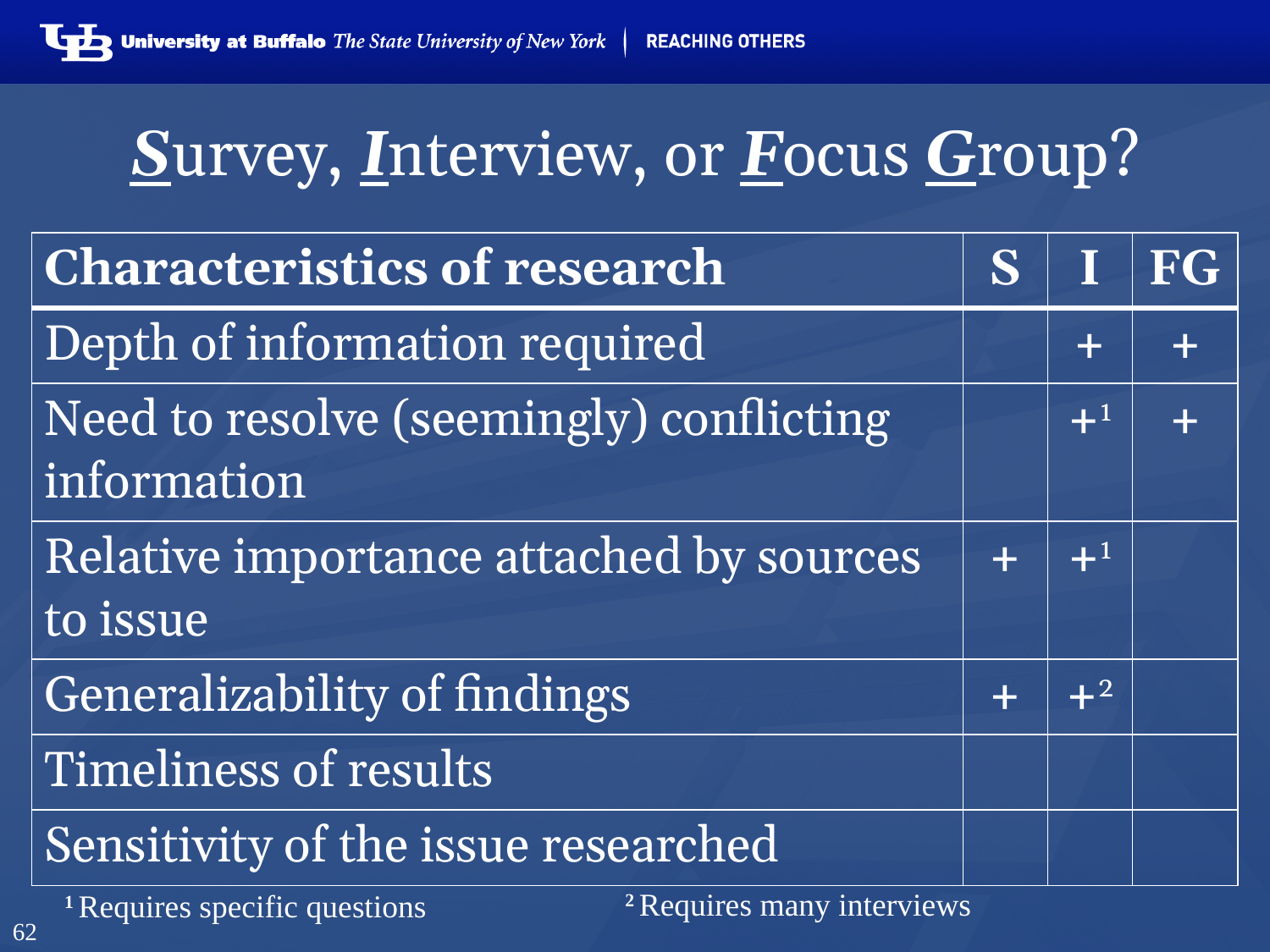

# Survey, Interview, or Focus Group?
| Characteristics of research | S | I | FG |
| --- | --- | --- | --- |
| Depth of information required |  | + | + |
| Need to resolve (seemingly) conflicting information |  | +1 | + |
| Relative importance attached by sources to issue | + | +1 |  |
| Generalizability of findings | + | +2 |  |
| Timeliness of results |  |  |  |
| Sensitivity of the issue researched |  |  |  |
2 Requires many interviews
1 Requires specific questions